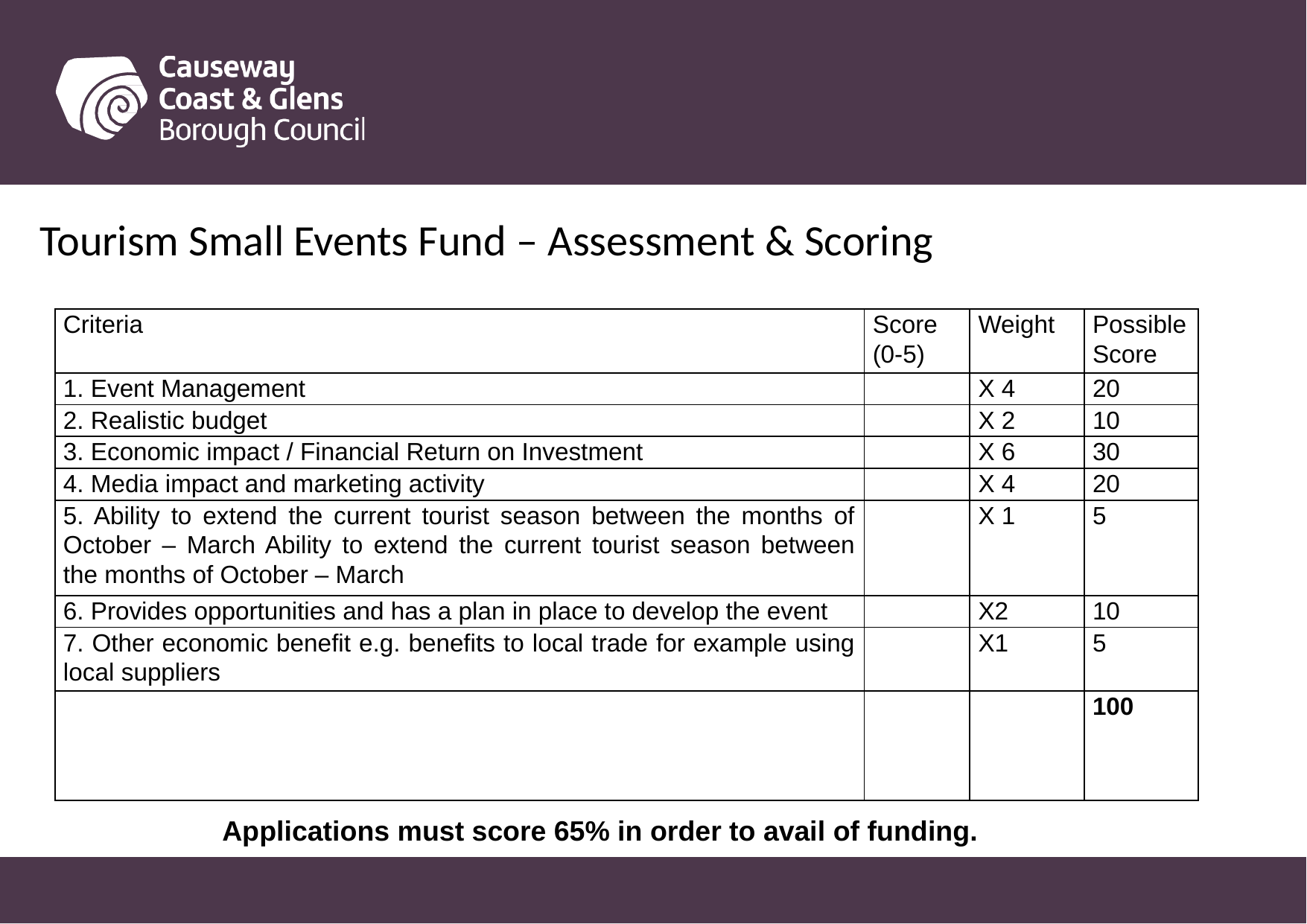

Tourism Small Events Fund – Assessment & Scoring

| Criteria | Score (0-5) | Weight | Possible Score |
| --- | --- | --- | --- |
| 1. Event Management |  | X 4 | 20 |
| 2. Realistic budget |  | X 2 | 10 |
| 3. Economic impact / Financial Return on Investment |  | X 6 | 30 |
| 4. Media impact and marketing activity |  | X 4 | 20 |
| 5. Ability to extend the current tourist season between the months of October – March Ability to extend the current tourist season between the months of October – March |  | X 1 | 5 |
| 6. Provides opportunities and has a plan in place to develop the event |  | X2 | 10 |
| 7. Other economic benefit e.g. benefits to local trade for example using local suppliers |  | X1 | 5 |
|  |  |  | 100 |
Applications must score 65% in order to avail of funding.